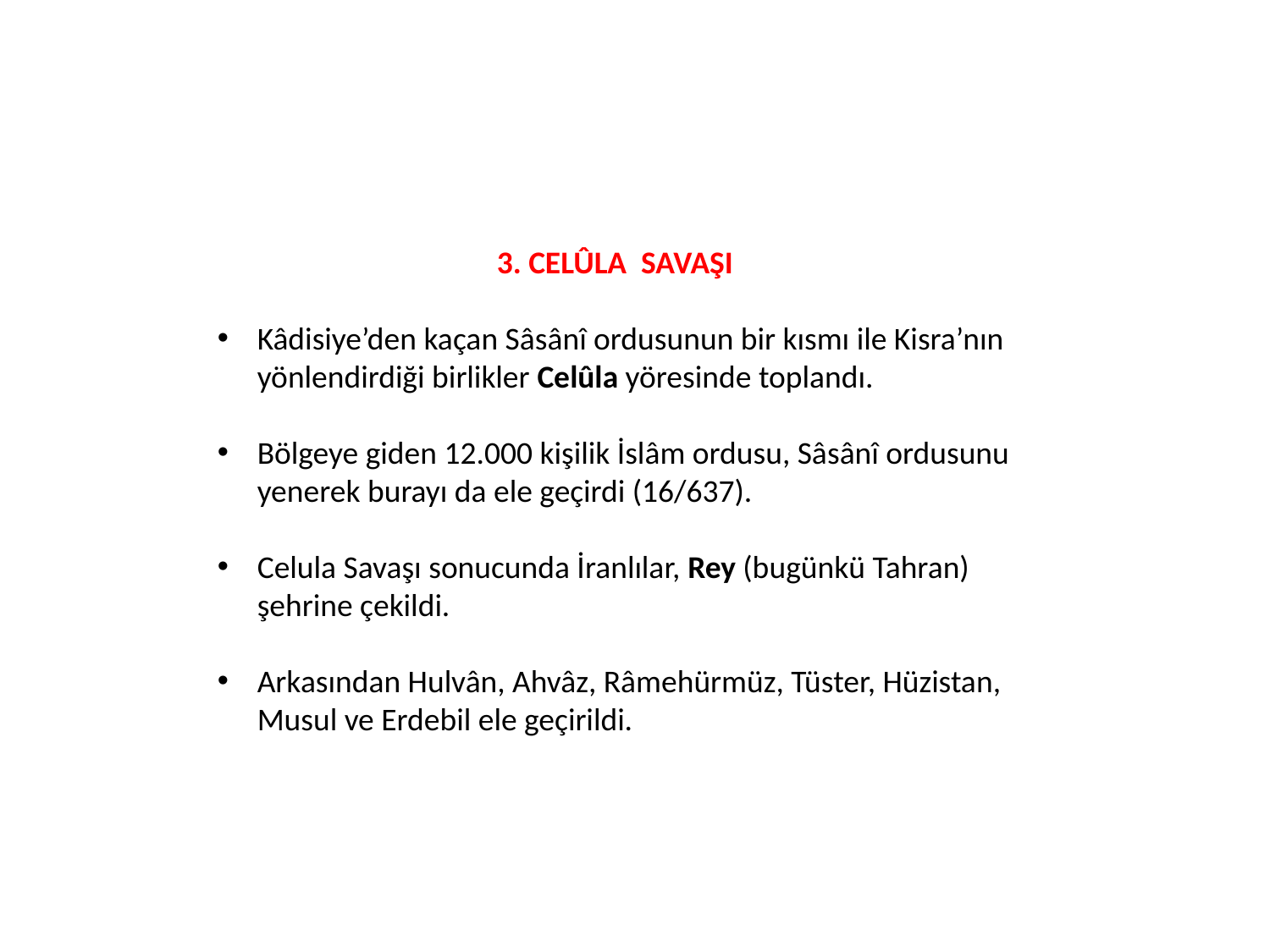

3. CELÛLA  SAVAŞI

Kâdisiye’den kaçan Sâsânî ordusunun bir kısmı ile Kisra’nın yönlendirdiği birlikler Celûla yöresinde toplandı.

Bölgeye giden 12.000 kişilik İslâm ordusu, Sâsânî ordusunu yenerek burayı da ele geçirdi (16/637).

Celula Savaşı sonucunda İranlılar, Rey (bugünkü Tahran) şehrine çekildi.

Arkasından Hulvân, Ahvâz, Râmehürmüz, Tüster, Hüzistan, Musul ve Erdebil ele geçirildi.